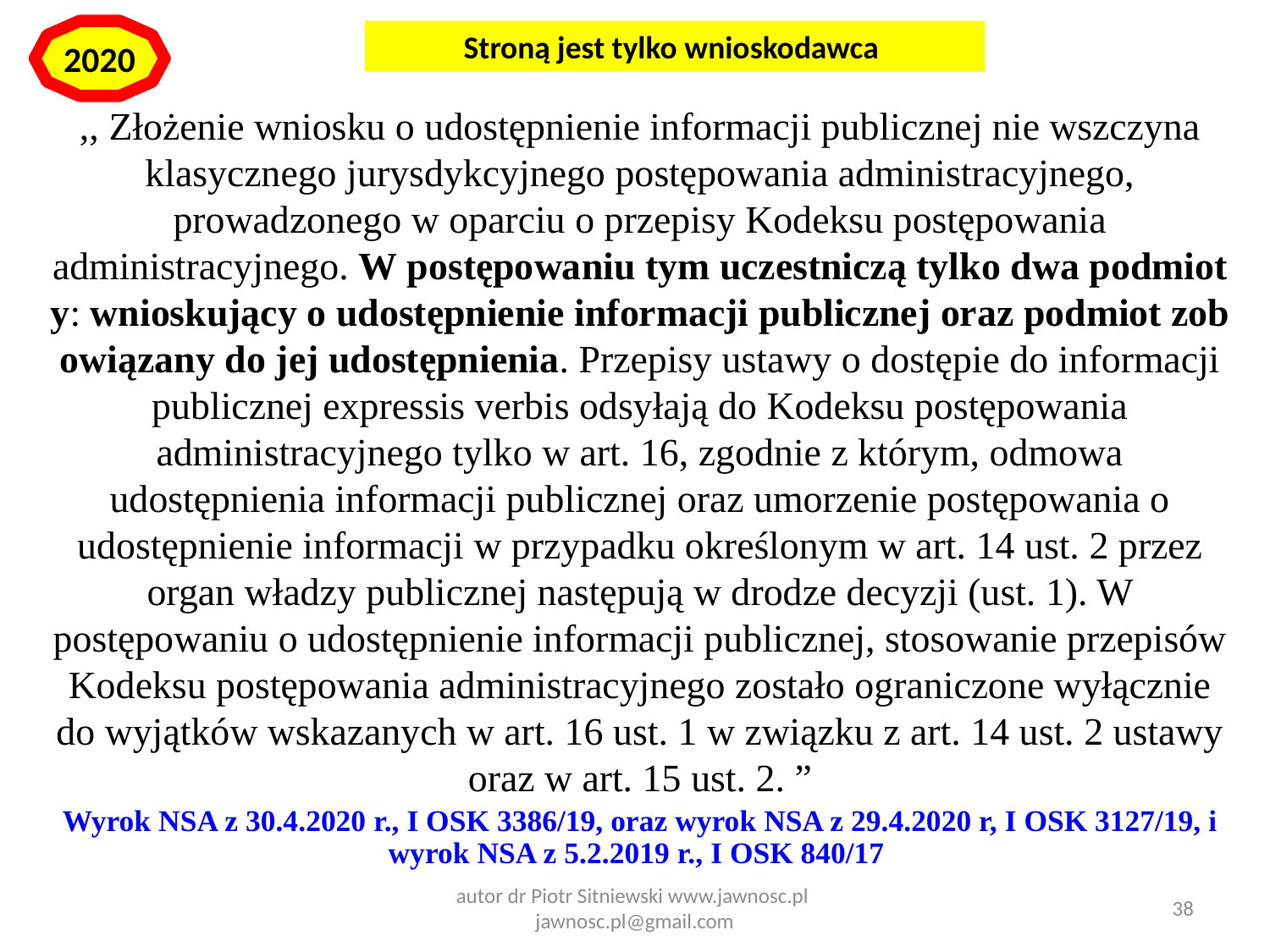

2020
Stroną jest tylko wnioskodawca
,, Złożenie wniosku o udostępnienie informacji publicznej nie wszczyna klasycznego jurysdykcyjnego postępowania administracyjnego, prowadzonego w oparciu o przepisy Kodeksu postępowania administracyjnego. W postępowaniu tym uczestniczą tylko dwa podmioty: wnioskujący o udostępnienie informacji publicznej oraz podmiot zobowiązany do jej udostępnienia. Przepisy ustawy o dostępie do informacji publicznej expressis verbis odsyłają do Kodeksu postępowania administracyjnego tylko w art. 16, zgodnie z którym, odmowa udostępnienia informacji publicznej oraz umorzenie postępowania o udostępnienie informacji w przypadku określonym w art. 14 ust. 2 przez organ władzy publicznej następują w drodze decyzji (ust. 1). W postępowaniu o udostępnienie informacji publicznej, stosowanie przepisów Kodeksu postępowania administracyjnego zostało ograniczone wyłącznie do wyjątków wskazanych w art. 16 ust. 1 w związku z art. 14 ust. 2 ustawy oraz w art. 15 ust. 2. ”
Wyrok NSA z 30.4.2020 r., I OSK 3386/19, oraz wyrok NSA z 29.4.2020 r, I OSK 3127/19, i wyrok NSA z 5.2.2019 r., I OSK 840/17
38
autor dr Piotr Sitniewski www.jawnosc.pl  jawnosc.pl@gmail.com